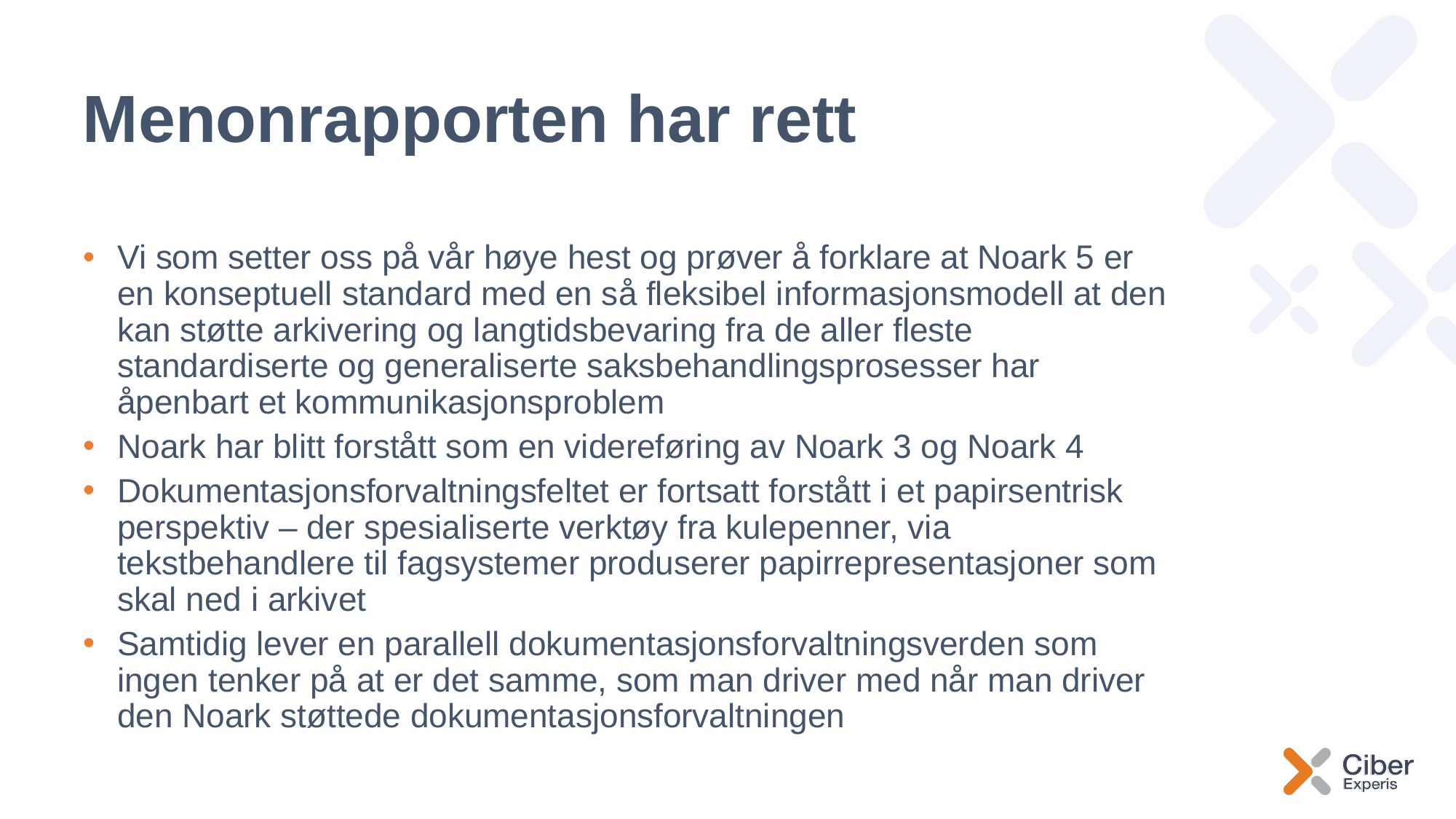

# Menonrapporten har rett
Vi som setter oss på vår høye hest og prøver å forklare at Noark 5 er en konseptuell standard med en så fleksibel informasjonsmodell at den kan støtte arkivering og langtidsbevaring fra de aller fleste standardiserte og generaliserte saksbehandlingsprosesser har åpenbart et kommunikasjonsproblem
Noark har blitt forstått som en videreføring av Noark 3 og Noark 4
Dokumentasjonsforvaltningsfeltet er fortsatt forstått i et papirsentrisk perspektiv – der spesialiserte verktøy fra kulepenner, via tekstbehandlere til fagsystemer produserer papirrepresentasjoner som skal ned i arkivet
Samtidig lever en parallell dokumentasjonsforvaltningsverden som ingen tenker på at er det samme, som man driver med når man driver den Noark støttede dokumentasjonsforvaltningen